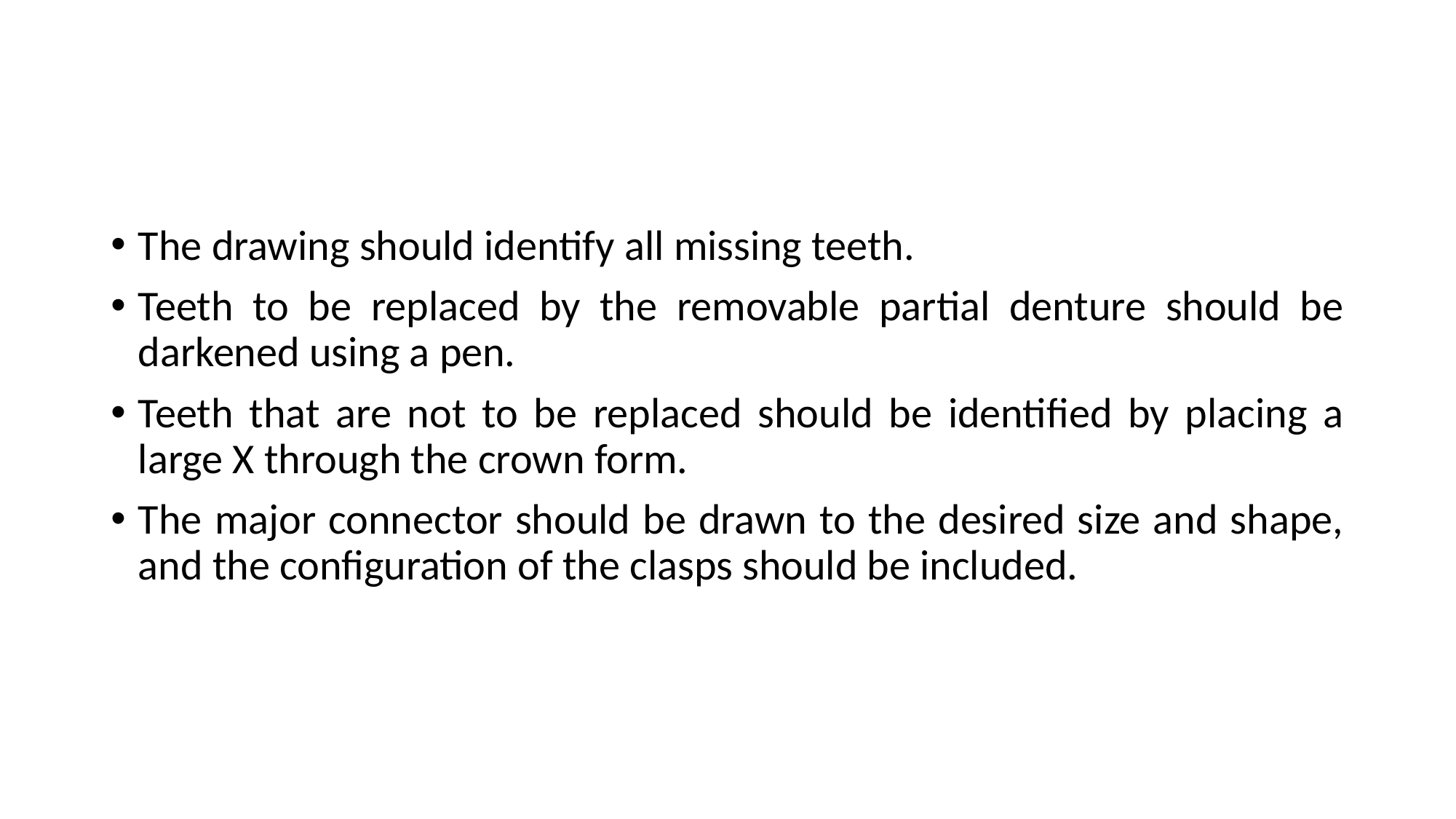

#
The drawing should identify all missing teeth.
Teeth to be replaced by the removable partial denture should be darkened using a pen.
Teeth that are not to be replaced should be identified by placing a large X through the crown form.
The major connector should be drawn to the desired size and shape, and the configuration of the clasps should be included.